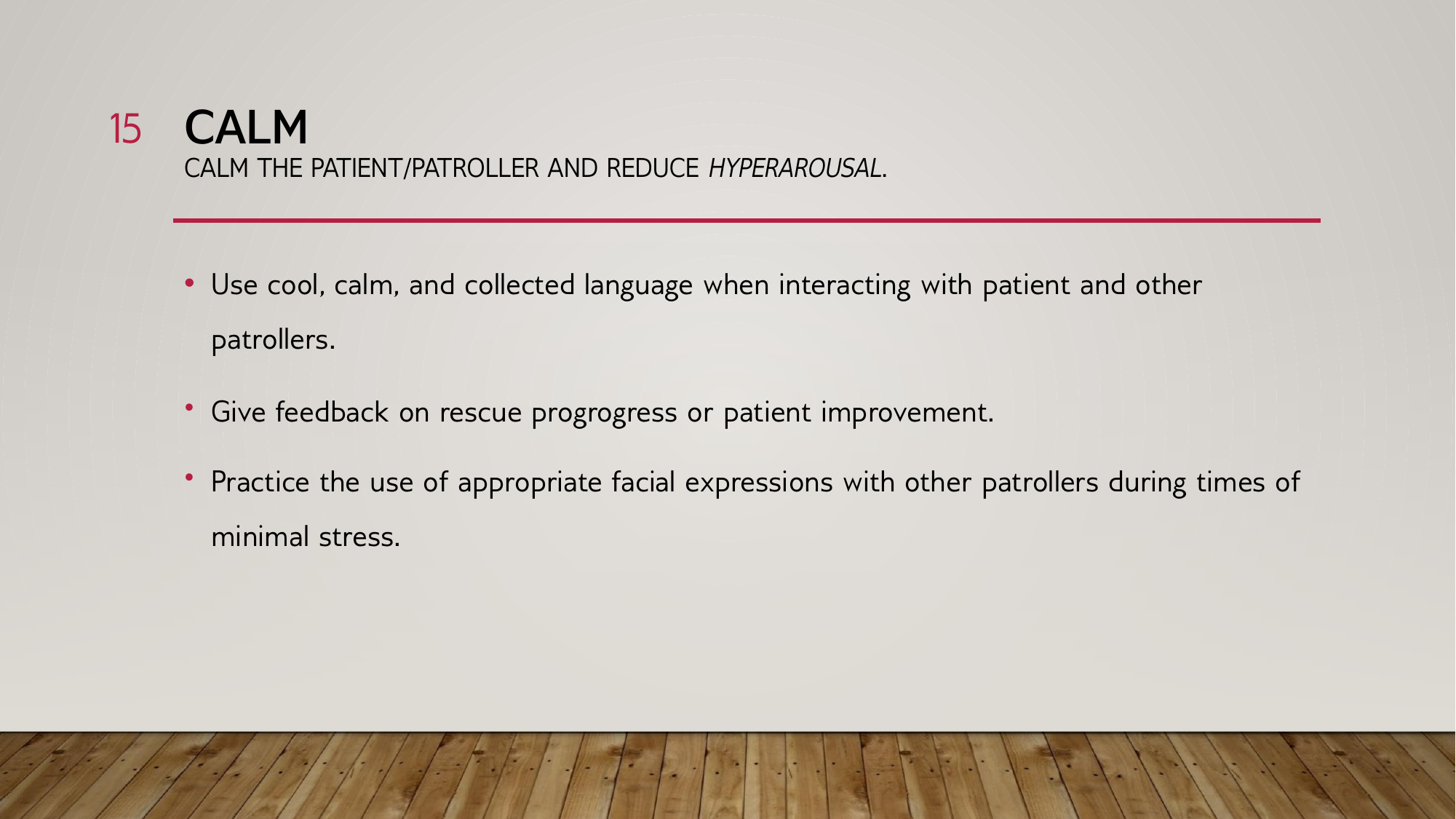

15
# CALM CALM THE PATIENT/PATROLLER AND REDUCE HYPERAROUSAL.
Use cool, calm, and collected language when interacting with patient and other patrollers.
Give feedback on rescue progrogress or patient improvement.
Practice the use of appropriate facial expressions with other patrollers during times of minimal stress.